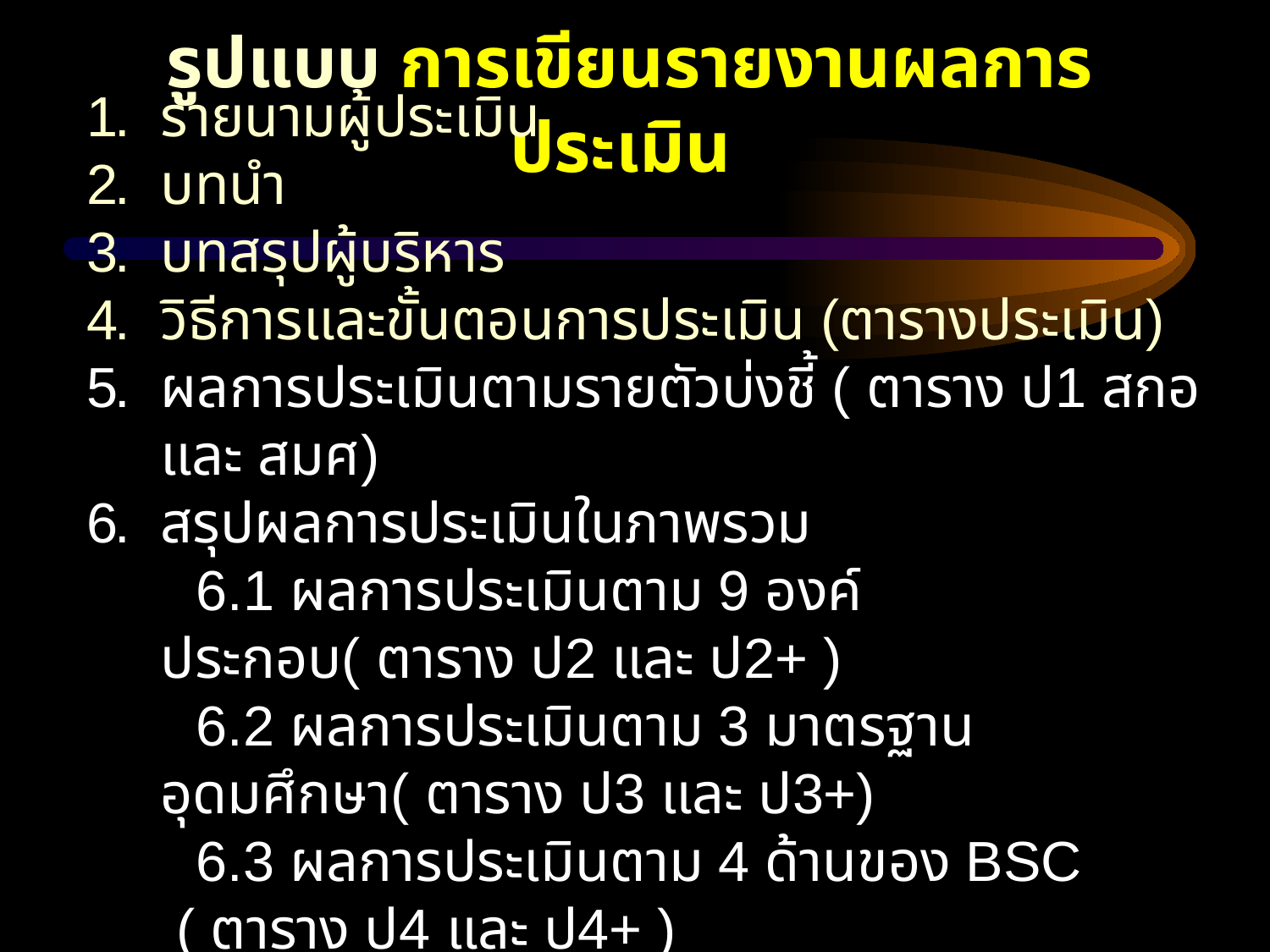

รูปแบบ การเขียนรายงานผลการประเมิน
รายนามผู้ประเมิน
บทนำ
บทสรุปผู้บริหาร
วิธีการและขั้นตอนการประเมิน (ตารางประเมิน)
ผลการประเมินตามรายตัวบ่งชี้ ( ตาราง ป1 สกอ และ สมศ)
สรุปผลการประเมินในภาพรวม
       6.1 ผลการประเมินตาม 9 องค์ประกอบ( ตาราง ป2 และ ป2+ )
       6.2 ผลการประเมินตาม 3 มาตรฐานอุดมศึกษา( ตาราง ป3 และ ป3+)
       6.3 ผลการประเมินตาม 4 ด้านของ BSC ( ตาราง ป4 และ ป4+ )
       6.4 ผลการประเมินตามมาตรฐานของสถาบัน ( ตาราง ป5 และ ป5+ )
        6.5 จุดแข็ง+แนวทางเสริม, จุดที่ต้องปรับปรุง+ข้อเสนอแนะ (เฉพาะ 9 อปก)
		+ ข้อเสนอแนะในการเขียน SAR
7.    ภาคผนวก